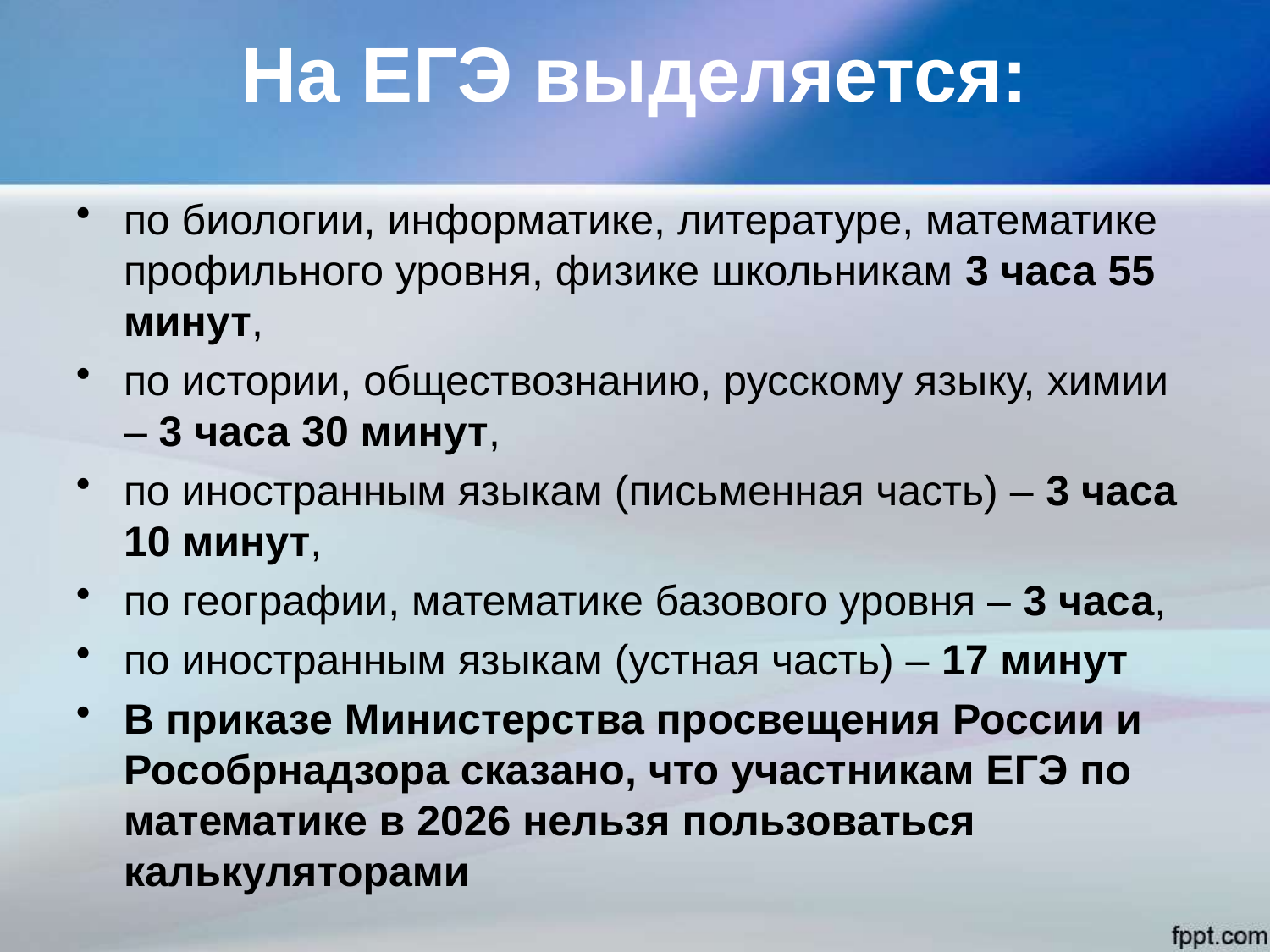

# На ЕГЭ выделяется:
по биологии, информатике, литературе, математике профильного уровня, физике школьникам 3 часа 55 минут,
по истории, обществознанию, русскому языку, химии – 3 часа 30 минут,
по иностранным языкам (письменная часть) – 3 часа 10 минут,
по географии, математике базового уровня – 3 часа,
по иностранным языкам (устная часть) – 17 минут
В приказе Министерства просвещения России и Рособрнадзора сказано, что участникам ЕГЭ по математике в 2026 нельзя пользоваться калькуляторами